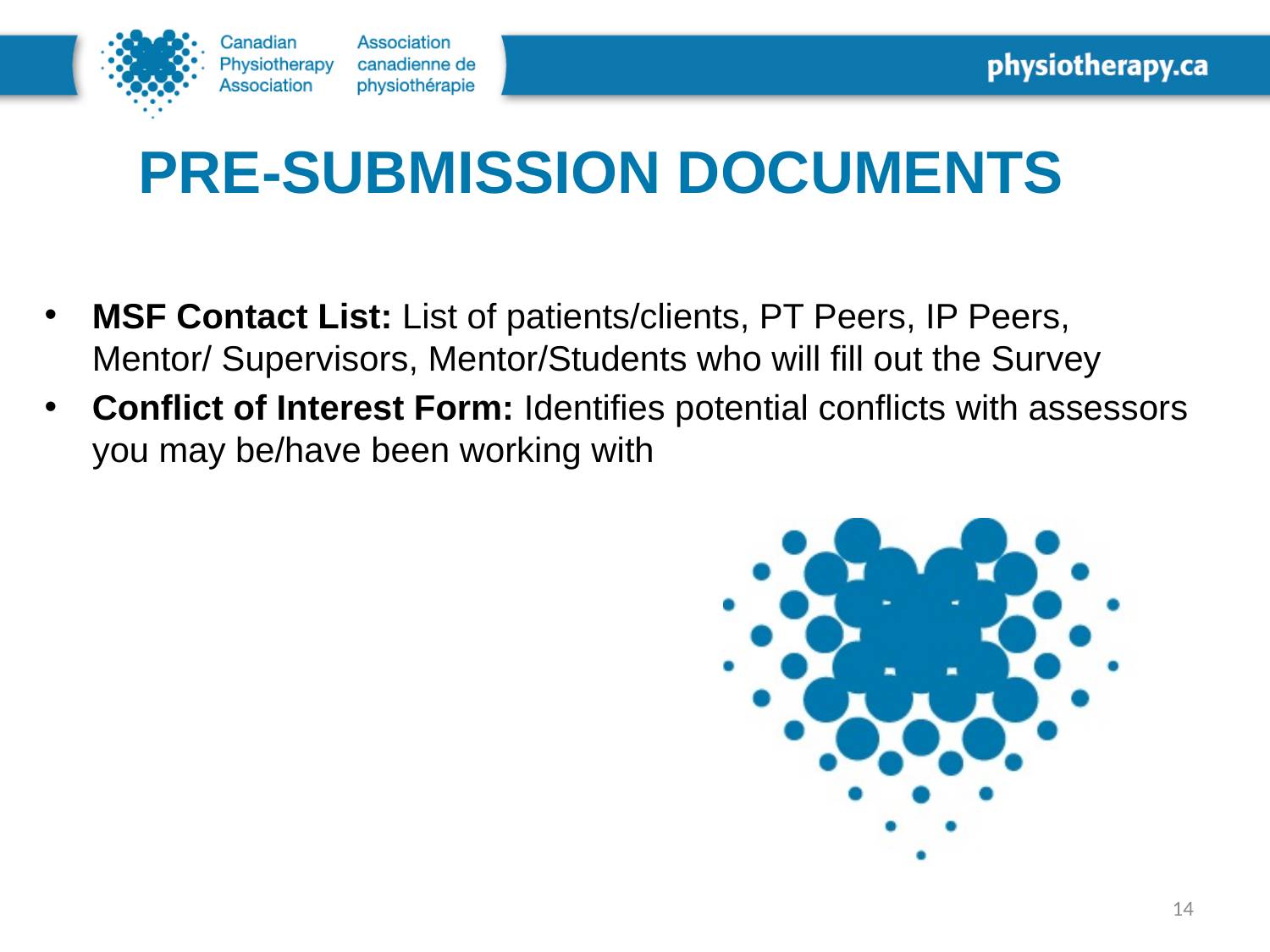

# Pre-Submission Documents
MSF Contact List: List of patients/clients, PT Peers, IP Peers, Mentor/ Supervisors, Mentor/Students who will fill out the Survey
Conflict of Interest Form: Identifies potential conflicts with assessors you may be/have been working with
14